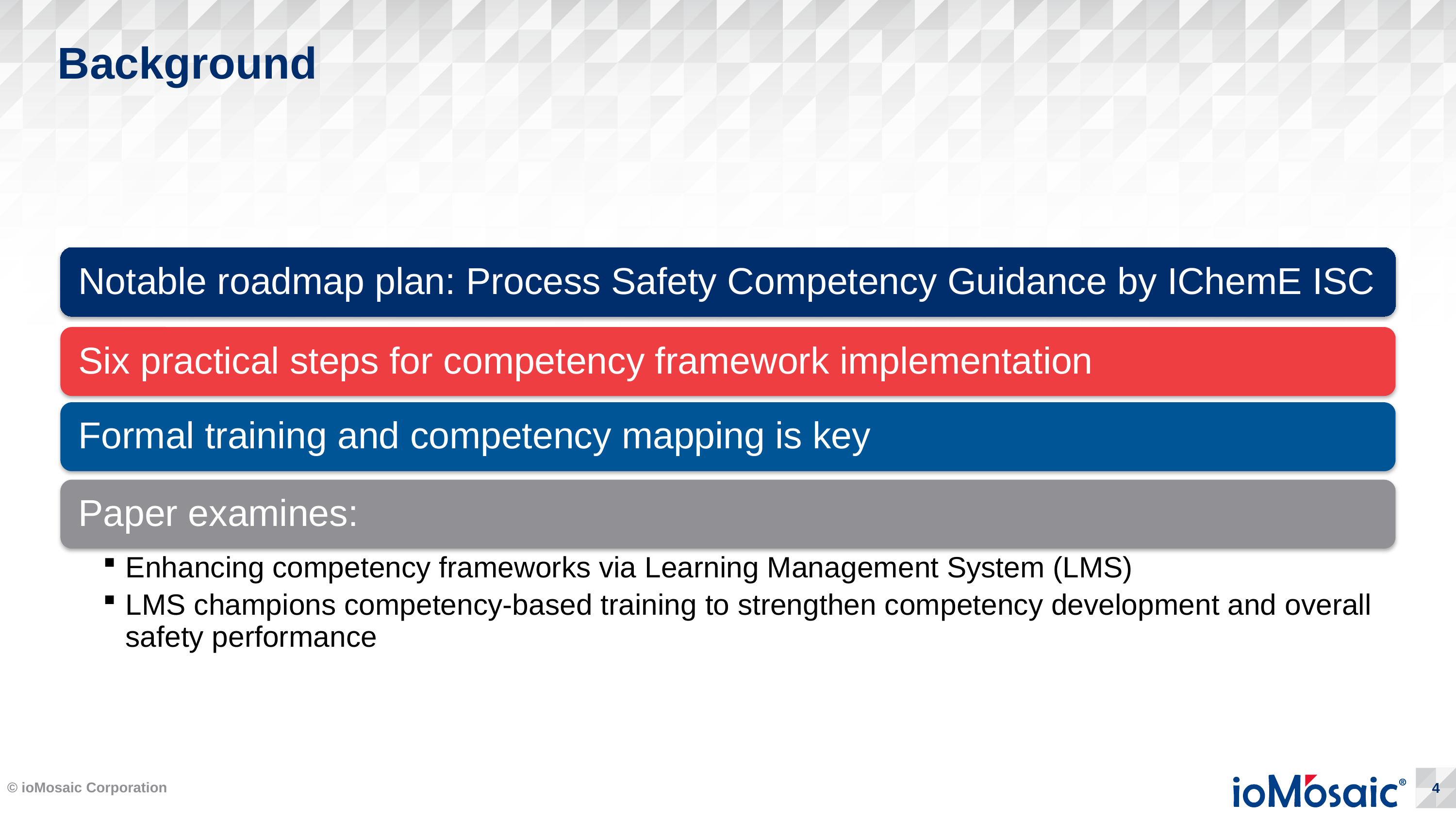

# Background
Notable roadmap plan: Process Safety Competency Guidance by IChemE ISC
Six practical steps for competency framework implementation
Formal training and competency mapping is key
Paper examines:
Enhancing competency frameworks via Learning Management System (LMS)
LMS champions competency-based training to strengthen competency development and overall safety performance
© ioMosaic Corporation
4